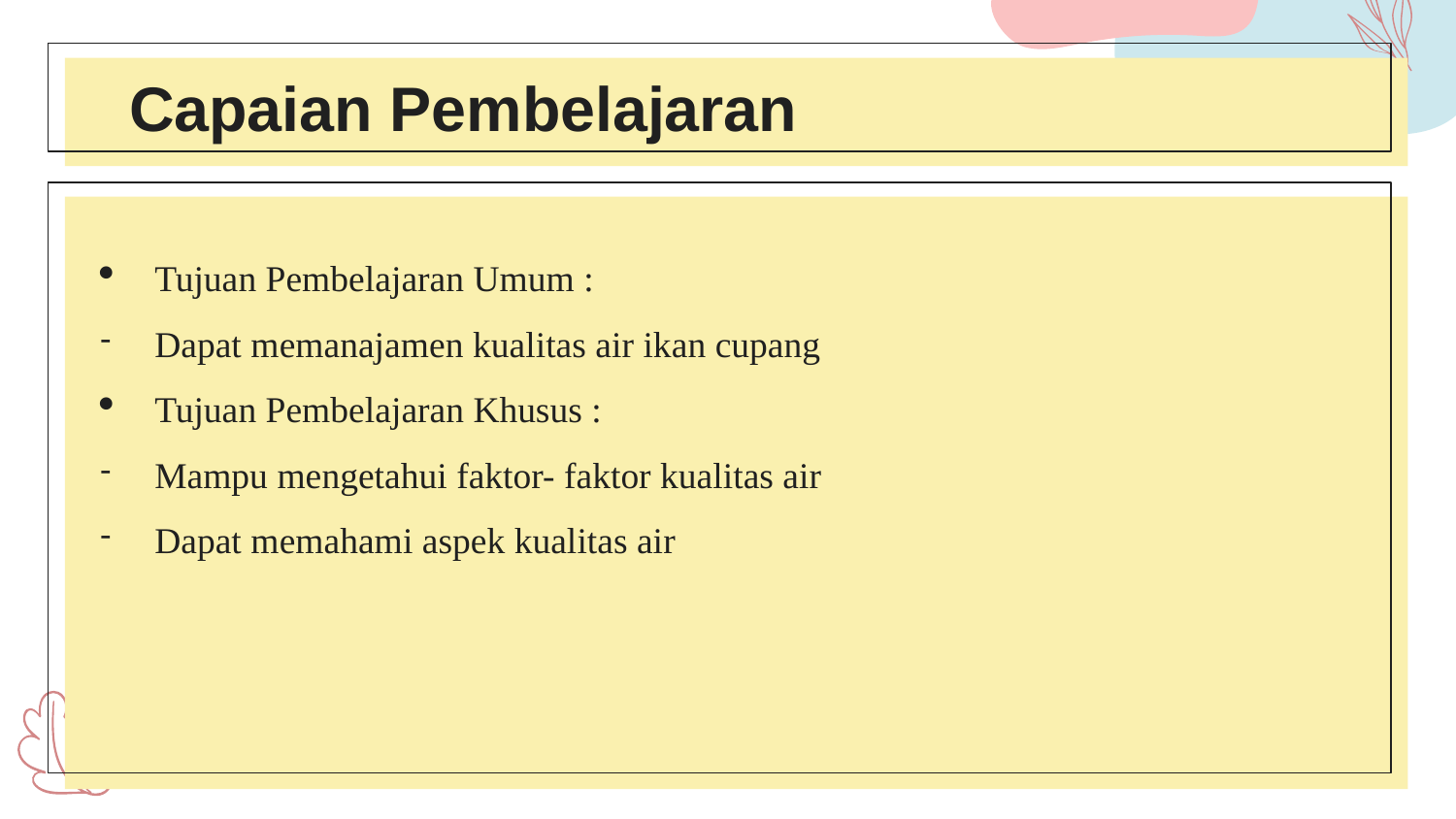

# Capaian Pembelajaran
Tujuan Pembelajaran Umum :
Dapat memanajamen kualitas air ikan cupang
Tujuan Pembelajaran Khusus :
Mampu mengetahui faktor- faktor kualitas air
Dapat memahami aspek kualitas air